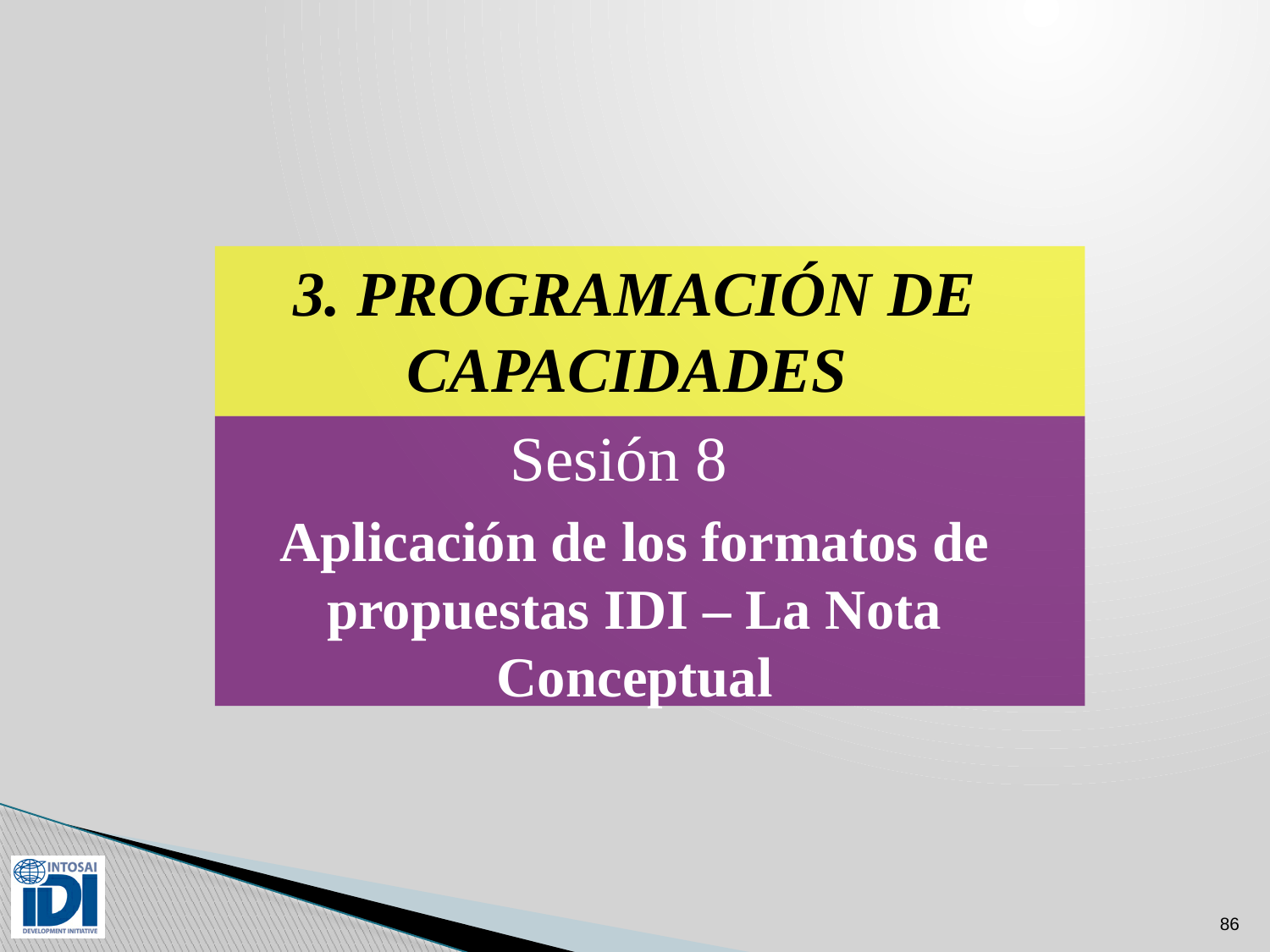

3. PROGRAMACIÓN DE CAPACIDADES
Sesión 8
Aplicación de los formatos de propuestas IDI – La Nota Conceptual

86